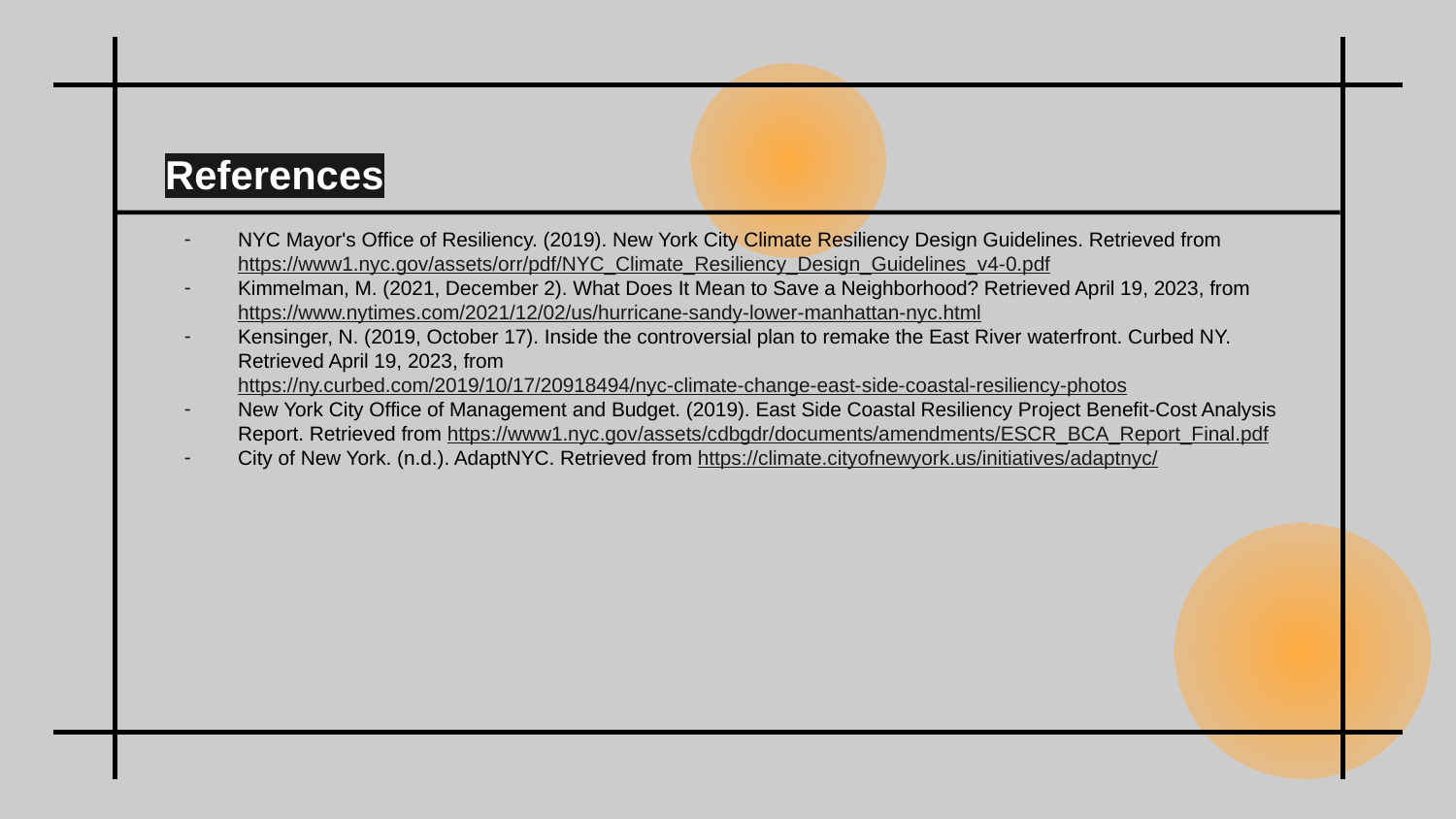

# References
NYC Mayor's Office of Resiliency. (2019). New York City Climate Resiliency Design Guidelines. Retrieved from https://www1.nyc.gov/assets/orr/pdf/NYC_Climate_Resiliency_Design_Guidelines_v4-0.pdf
Kimmelman, M. (2021, December 2). What Does It Mean to Save a Neighborhood? Retrieved April 19, 2023, from https://www.nytimes.com/2021/12/02/us/hurricane-sandy-lower-manhattan-nyc.html
Kensinger, N. (2019, October 17). Inside the controversial plan to remake the East River waterfront. Curbed NY. Retrieved April 19, 2023, from https://ny.curbed.com/2019/10/17/20918494/nyc-climate-change-east-side-coastal-resiliency-photos
New York City Office of Management and Budget. (2019). East Side Coastal Resiliency Project Benefit-Cost Analysis Report. Retrieved from https://www1.nyc.gov/assets/cdbgdr/documents/amendments/ESCR_BCA_Report_Final.pdf
City of New York. (n.d.). AdaptNYC. Retrieved from https://climate.cityofnewyork.us/initiatives/adaptnyc/